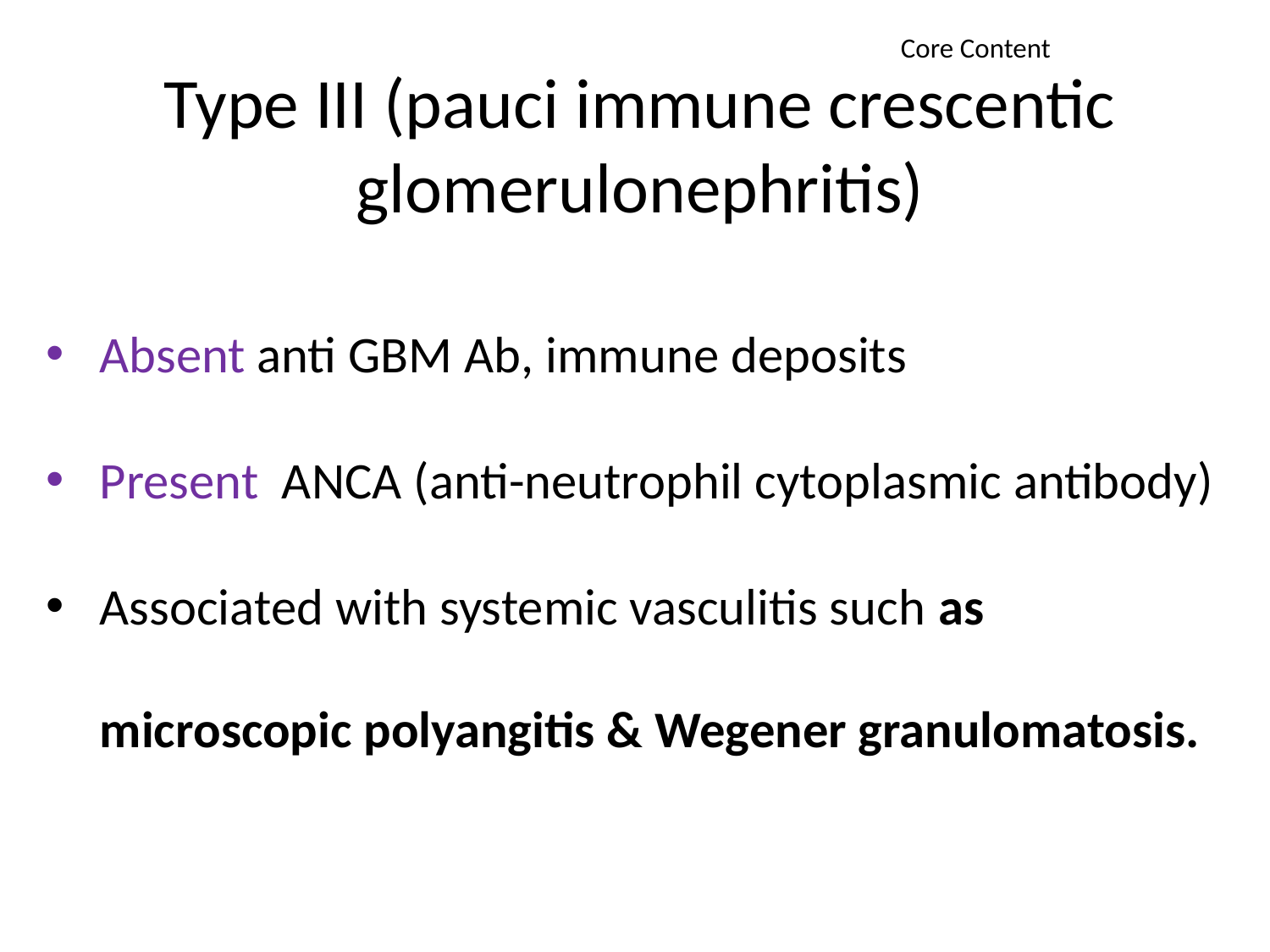

Core Content
# Type III (pauci immune crescentic glomerulonephritis)
Absent anti GBM Ab, immune deposits
Present  ANCA (anti-neutrophil cytoplasmic antibody)
Associated with systemic vasculitis such as microscopic polyangitis & Wegener granulomatosis.